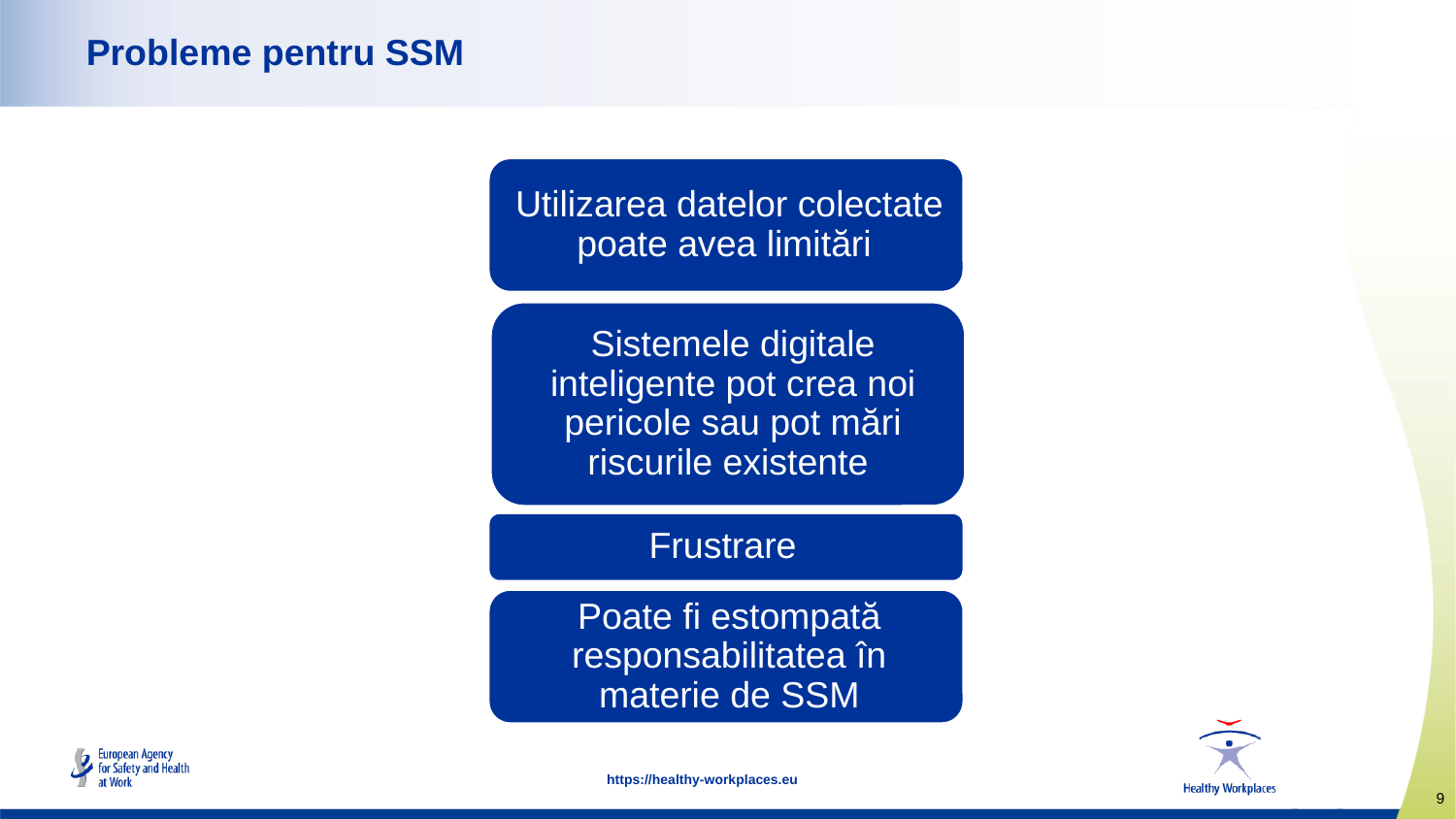

# Probleme pentru SSM
Utilizarea datelor colectate poate avea limitări
Sistemele digitale inteligente pot crea noi pericole sau pot mări riscurile existente
Frustrare
Poate fi estompată responsabilitatea în materie de SSM